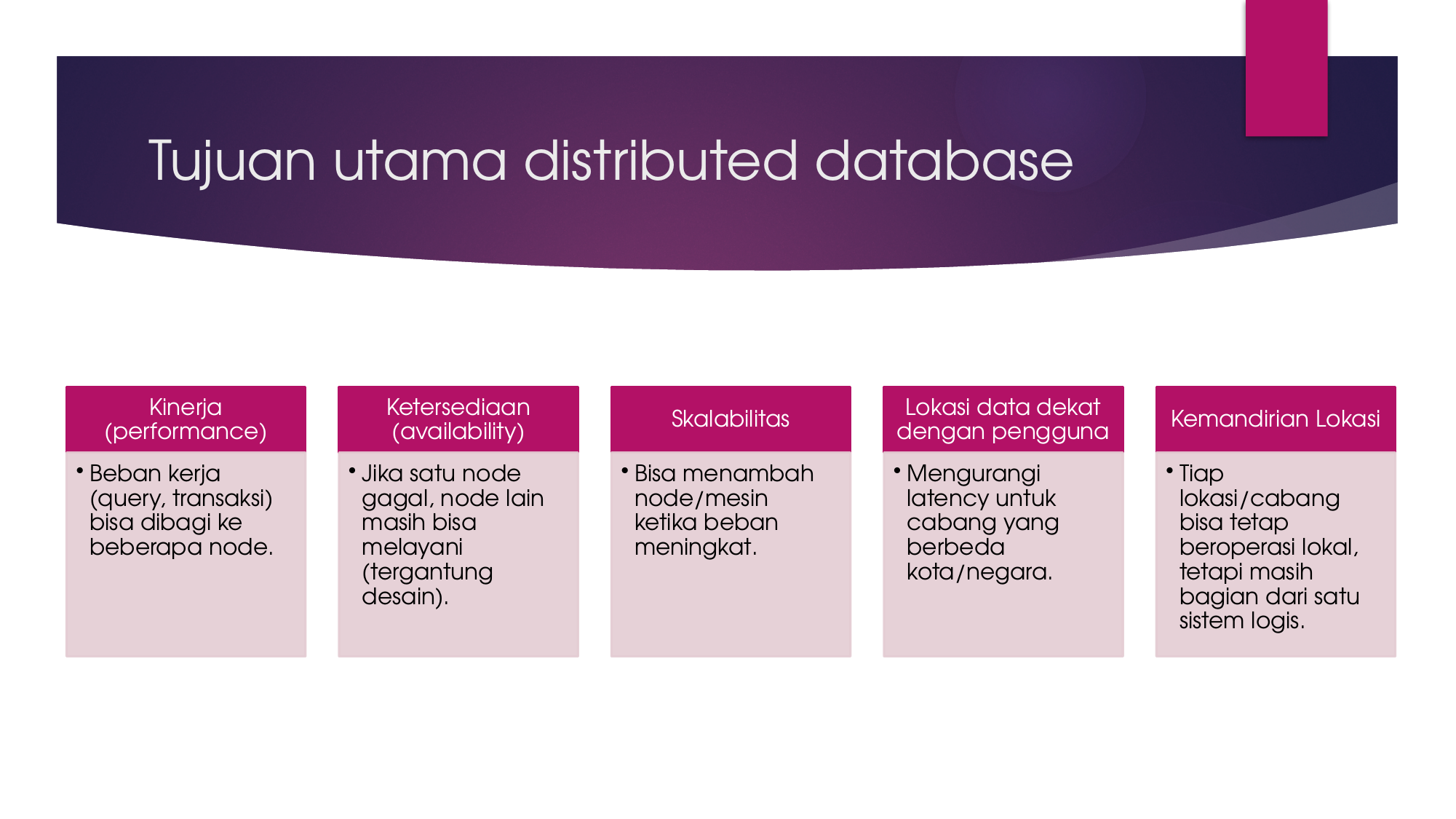

# Tujuan utama distributed database
Kinerja (performance)
Beban kerja (query, transaksi) bisa dibagi ke beberapa node.
Ketersediaan (availability)
Jika satu node gagal, node lain masih bisa melayani (tergantung desain).
Skalabilitas
Bisa menambah node/mesin ketika beban meningkat.
Lokasi data dekat dengan pengguna
Mengurangi latency untuk cabang yang berbeda kota/negara.
Kemandirian Lokasi
Tiap lokasi/cabang bisa tetap beroperasi lokal, tetapi masih bagian dari satu sistem logis.